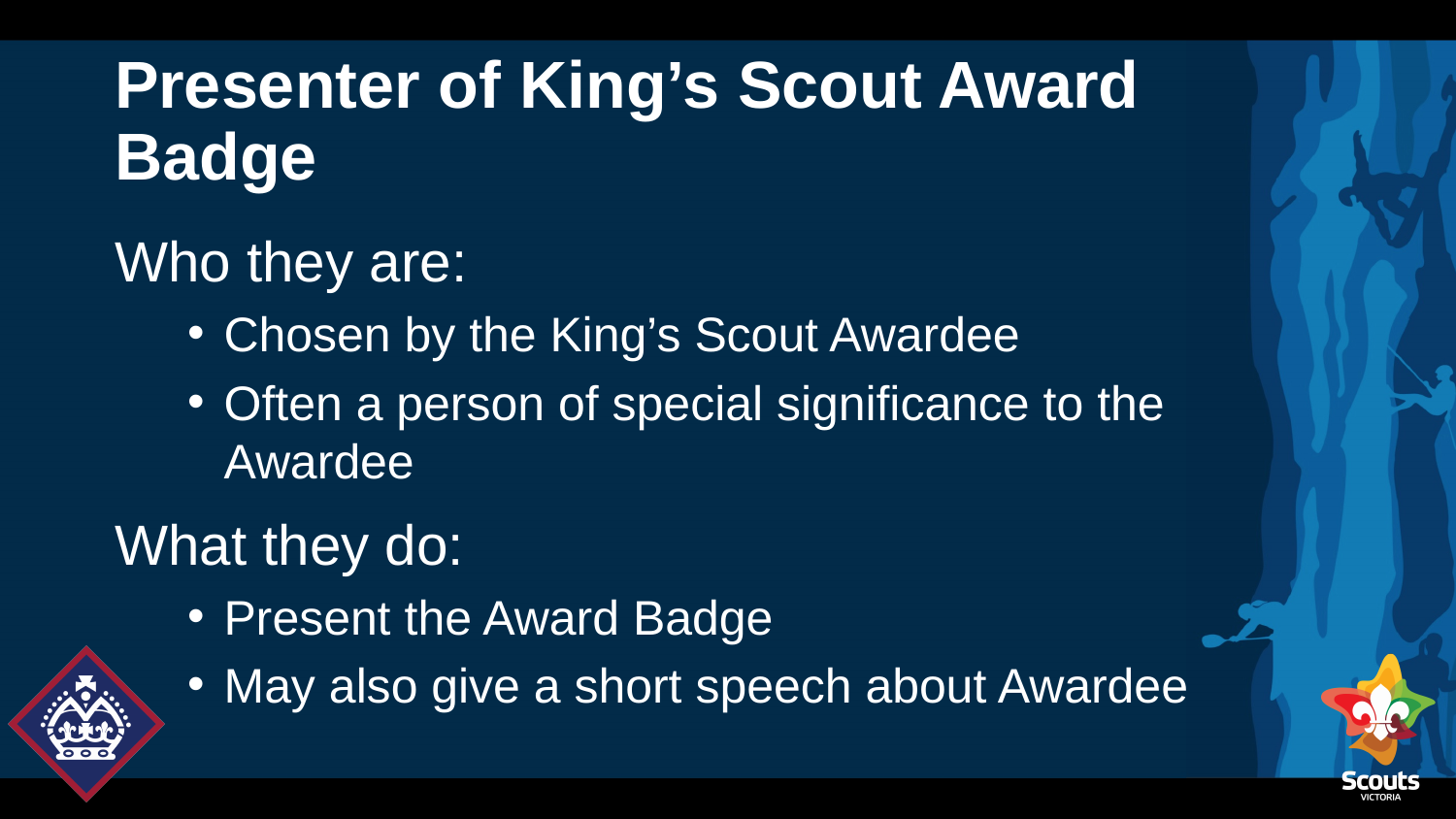

# Presenter of King’s Scout Award Badge
Who they are:
Chosen by the King’s Scout Awardee
Often a person of special significance to the Awardee
What they do:
Present the Award Badge
May also give a short speech about Awardee